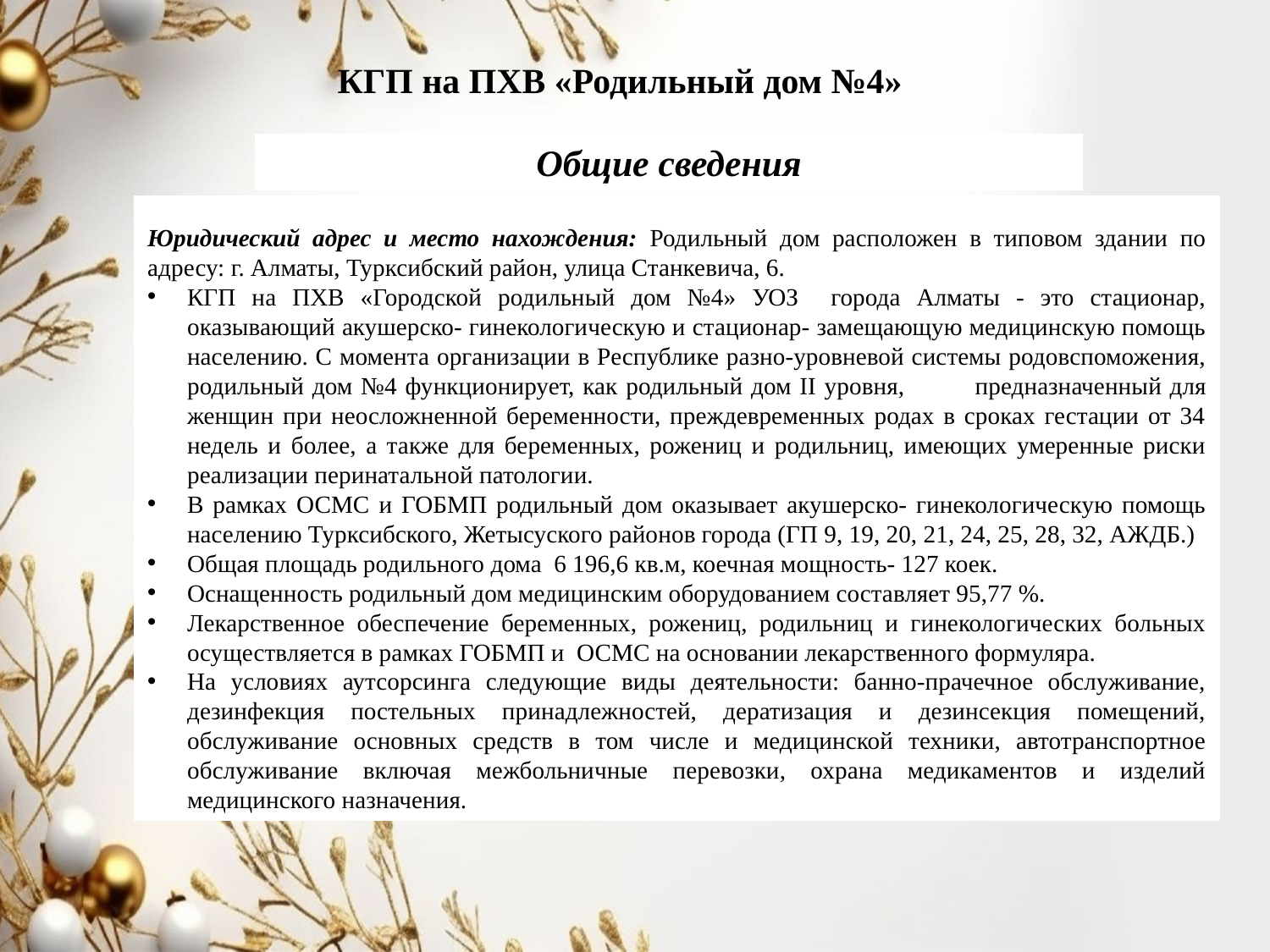

КГП на ПХВ «Родильный дом №4»
Общие сведения

Юридический адрес и место нахождения: Родильный дом расположен в типовом здании по адресу: г. Алматы, Турксибский район, улица Станкевича, 6.
КГП на ПХВ «Городской родильный дом №4» УОЗ  города Алматы - это стационар, оказывающий акушерско- гинекологическую и стационар- замещающую медицинскую помощь населению. С момента организации в Республике разно-уровневой системы родовспоможения, родильный дом №4 функционирует, как родильный дом II уровня,	 предназначенный для женщин при неосложненной беременности, преждевременных родах в сроках гестации от 34 недель и более, а также для беременных, рожениц и родильниц, имеющих умеренные риски реализации перинатальной патологии.
В рамках ОСМС и ГОБМП родильный дом оказывает акушерско- гинекологическую помощь населению Турксибского, Жетысуского районов города (ГП 9, 19, 20, 21, 24, 25, 28, 32, АЖДБ.)
Общая площадь родильного дома  6 196,6 кв.м, коечная мощность- 127 коек.
Оснащенность родильный дом медицинским оборудованием составляет 95,77 %.
Лекарственное обеспечение беременных, рожениц, родильниц и гинекологических больных осуществляется в рамках ГОБМП и  ОСМС на основании лекарственного формуляра.
На условиях аутсорсинга следующие виды деятельности: банно-прачечное обслуживание, дезинфекция постельных принадлежностей, дератизация и дезинсекция помещений, обслуживание основных средств в том числе и медицинской техники, автотранспортное обслуживание включая межбольничные перевозки, охрана медикаментов и изделий медицинского назначения.